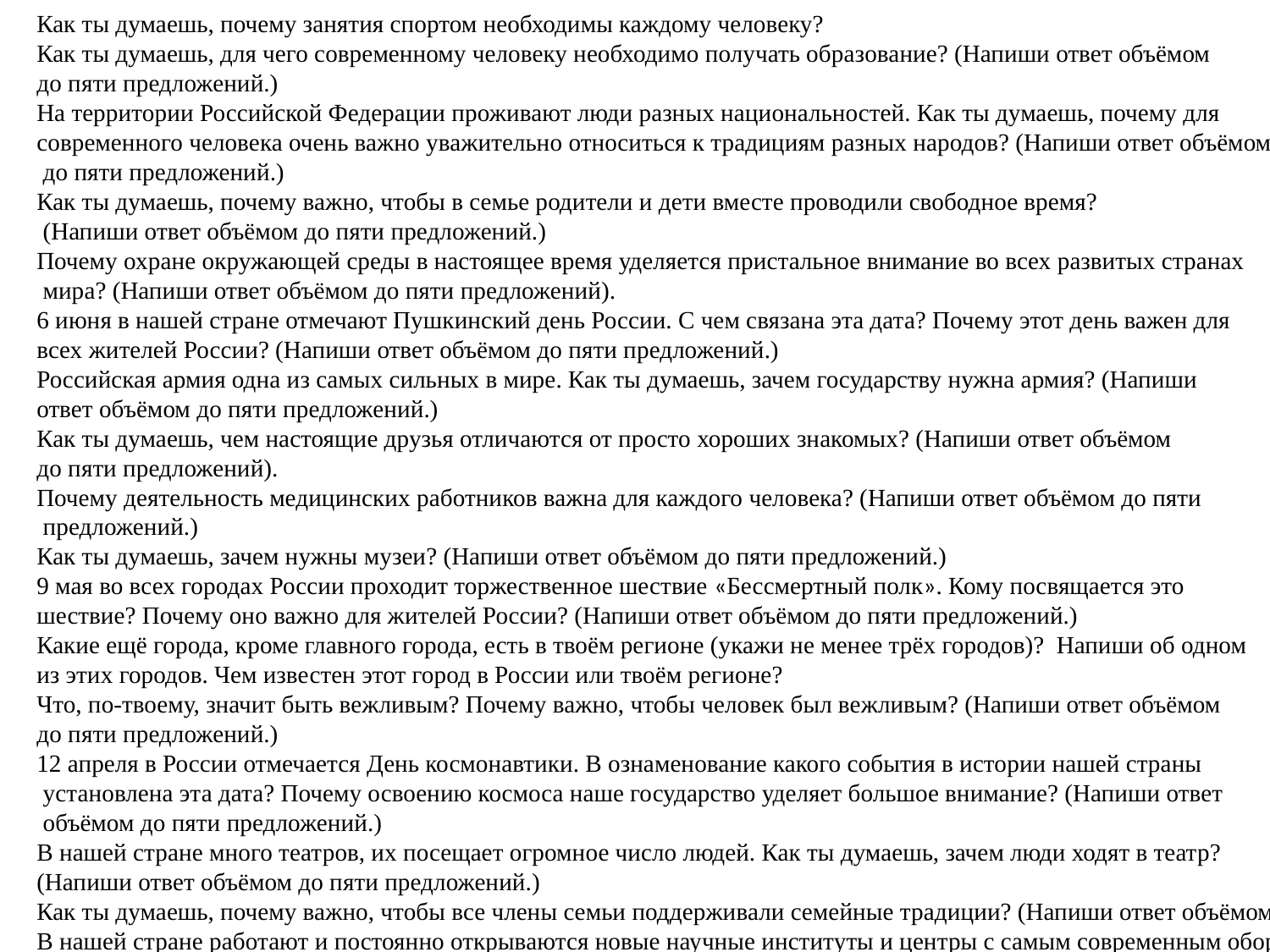

Как ты думаешь, почему занятия спортом необходимы каждому человеку?
Как ты думаешь, для чего современному человеку необходимо получать образование? (Напиши ответ объёмом
до пяти предложений.)
На территории Российской Федерации проживают люди разных национальностей. Как ты думаешь, почему для
современного человека очень важно уважительно относиться к традициям разных народов? (Напиши ответ объёмом
 до пяти предложений.)
Как ты думаешь, почему важно, чтобы в семье родители и дети вместе проводили свободное время?
 (Напиши ответ объёмом до пяти предложений.)
Почему охране окружающей среды в настоящее время уделяется пристальное внимание во всех развитых странах
 мира? (Напиши ответ объёмом до пяти предложений).
6 июня в нашей стране отмечают Пушкинский день России. С чем связана эта дата? Почему этот день важен для
всех жителей России? (Напиши ответ объёмом до пяти предложений.)
Российская армия одна из самых сильных в мире. Как ты думаешь, зачем государству нужна армия? (Напиши
ответ объёмом до пяти предложений.)
Как ты думаешь, чем настоящие друзья отличаются от просто хороших знакомых? (Напиши ответ объёмом
до пяти предложений).
Почему деятельность медицинских работников важна для каждого человека? (Напиши ответ объёмом до пяти
 предложений.)
Как ты думаешь, зачем нужны музеи? (Напиши ответ объёмом до пяти предложений.)
9 мая во всех городах России проходит торжественное шествие «Бессмертный полк». Кому посвящается это
шествие? Почему оно важно для жителей России? (Напиши ответ объёмом до пяти предложений.)
Какие ещё города, кроме главного города, есть в твоём регионе (укажи не менее трёх городов)?  Напиши об одном
из этих городов. Чем известен этот город в России или твоём регионе?
Что, по-твоему, значит быть вежливым? Почему важно, чтобы человек был вежливым? (Напиши ответ объёмом
до пяти предложений.)
12 апреля в России отмечается День космонавтики. В ознаменование какого события в истории нашей страны
 установлена эта дата? Почему освоению космоса наше государство уделяет большое внимание? (Напиши ответ
 объёмом до пяти предложений.)
В нашей стране много театров, их посещает огромное число людей. Как ты думаешь, зачем люди ходят в театр?
(Напиши ответ объёмом до пяти предложений.)
Как ты думаешь, почему важно, чтобы все члены семьи поддерживали семейные традиции? (Напиши ответ объёмом до пяти предложений.)
В нашей стране работают и постоянно открываются новые научные институты и центры с самым современным оборудованием. Как ты думаешь, почему государство уделяет большое внимание развитию науки? (Напиши ответ объёмом до пяти предложений.)
Известно, что чувство гордости за свою Родину объединяет людей. Как ты думаешь, какие достижения нашей страны могут вызвать это чувство? (Напиши ответ объёмом до пяти предложений.)